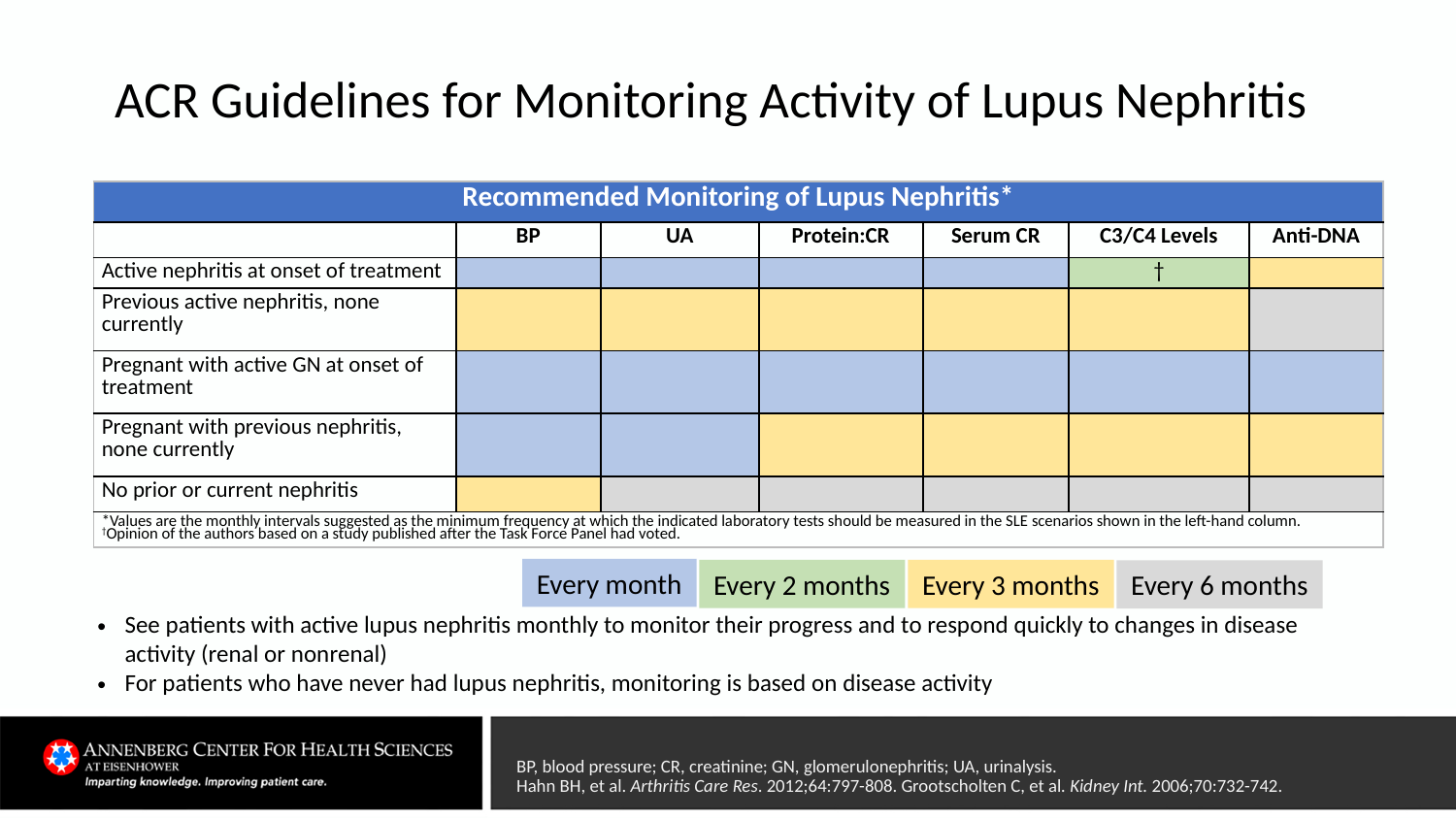

# ACR Guidelines for Monitoring Activity of Lupus Nephritis
| Recommended Monitoring of Lupus Nephritis\* |  |  |  |  |  |  |
| --- | --- | --- | --- | --- | --- | --- |
|  | BP | UA | Protein:CR | Serum CR | C3/C4 Levels | Anti-DNA |
| Active nephritis at onset of treatment |  |  |  |  | † |  |
| Previous active nephritis, none currently |  |  |  |  |  |  |
| Pregnant with active GN at onset of treatment |  |  |  |  |  |  |
| Pregnant with previous nephritis, none currently |  |  |  |  |  |  |
| No prior or current nephritis |  |  |  |  |  |  |
| \*Values are the monthly intervals suggested as the minimum frequency at which the indicated laboratory tests should be measured in the SLE scenarios shown in the left-hand column. †Opinion of the authors based on a study published after the Task Force Panel had voted. |  |  |  |  |  |  |
Every month
Every 2 months
Every 3 months
Every 6 months
See patients with active lupus nephritis monthly to monitor their progress and to respond quickly to changes in disease activity (renal or nonrenal)
For patients who have never had lupus nephritis, monitoring is based on disease activity

BP, blood pressure; CR, creatinine; GN, glomerulonephritis; UA, urinalysis.
Hahn BH, et al. Arthritis Care Res. 2012;64:797-808. Grootscholten C, et al. Kidney Int. 2006;70:732-742.